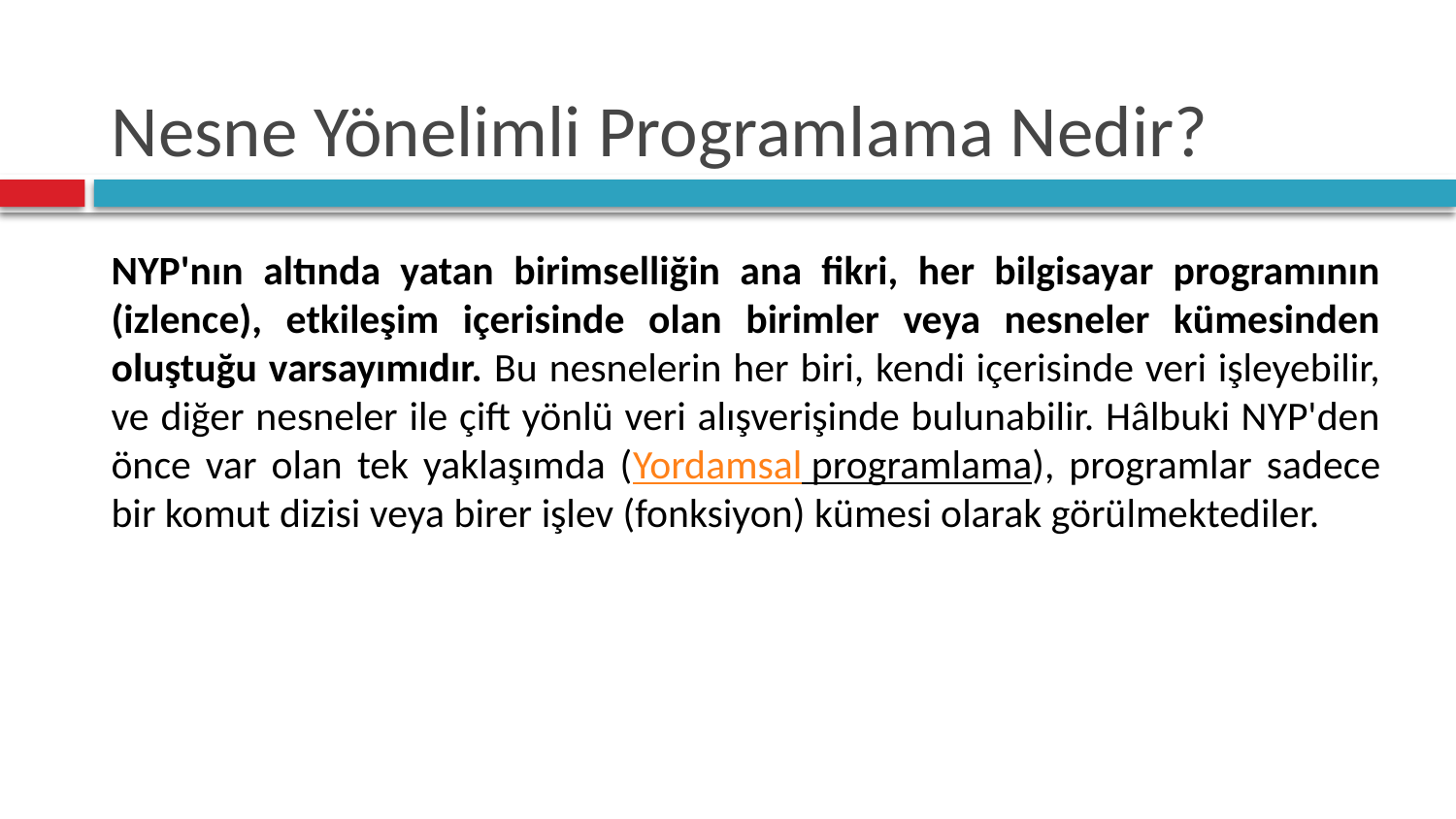

# Nesne Yönelimli Programlama Nedir?
NYP'nın altında yatan birimselliğin ana fikri, her bilgisayar programının (izlence), etkileşim içerisinde olan birimler veya nesneler kümesinden oluştuğu varsayımıdır. Bu nesnelerin her biri, kendi içerisinde veri işleyebilir, ve diğer nesneler ile çift yönlü veri alışverişinde bulunabilir. Hâlbuki NYP'den önce var olan tek yaklaşımda (Yordamsal programlama), programlar sadece bir komut dizisi veya birer işlev (fonksiyon) kümesi olarak görülmektediler.